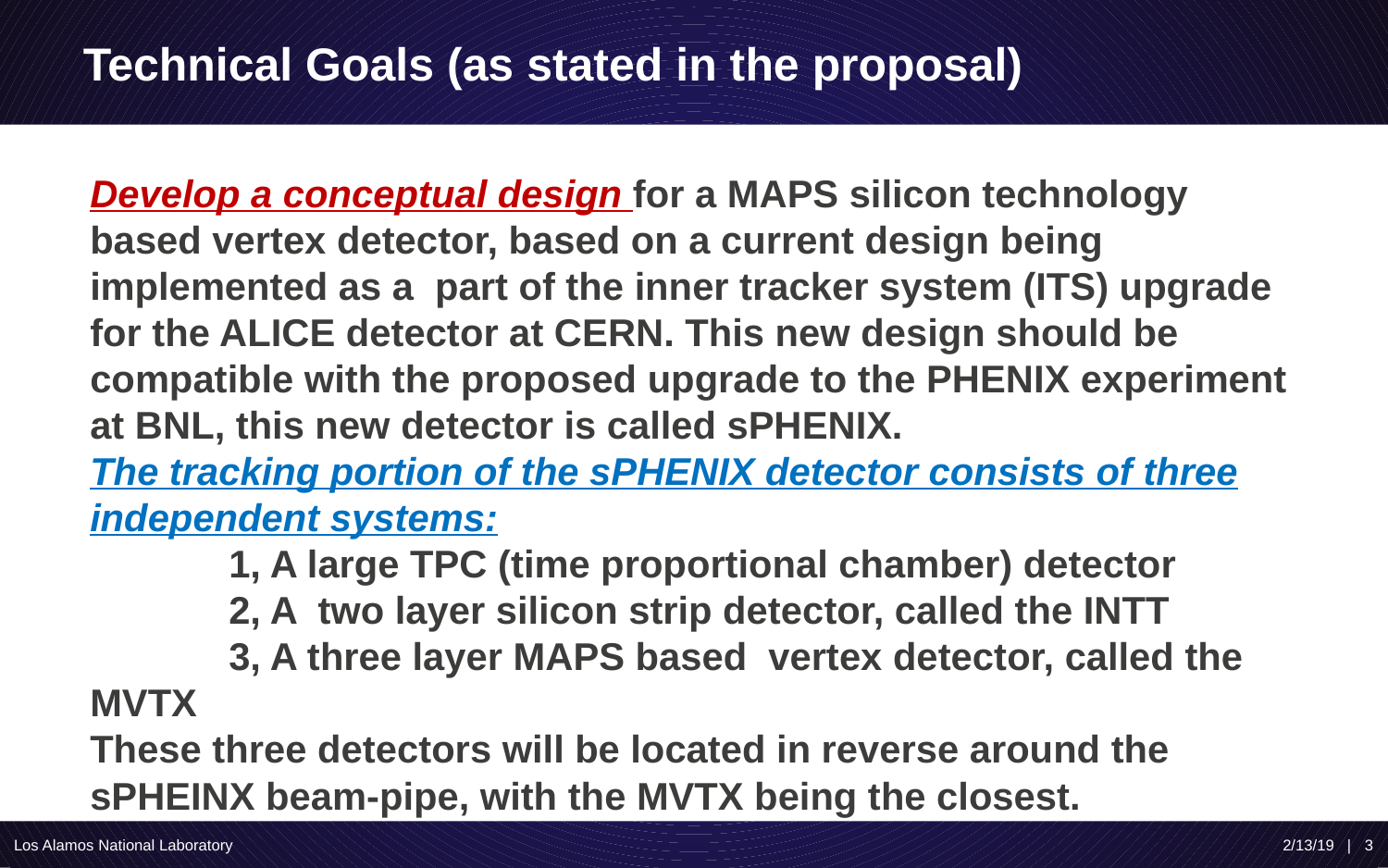

# Technical Goals (as stated in the proposal)
Develop a conceptual design for a MAPS silicon technology based vertex detector, based on a current design being implemented as a  part of the inner tracker system (ITS) upgrade for the ALICE detector at CERN. This new design should be compatible with the proposed upgrade to the PHENIX experiment at BNL, this new detector is called sPHENIX.
The tracking portion of the sPHENIX detector consists of three independent systems:
	1, A large TPC (time proportional chamber) detector
	2, A  two layer silicon strip detector, called the INTT
	3, A three layer MAPS based  vertex detector, called the MVTX
These three detectors will be located in reverse around the sPHEINX beam-pipe, with the MVTX being the closest.
Los Alamos National Laboratory
2/13/19   |   3